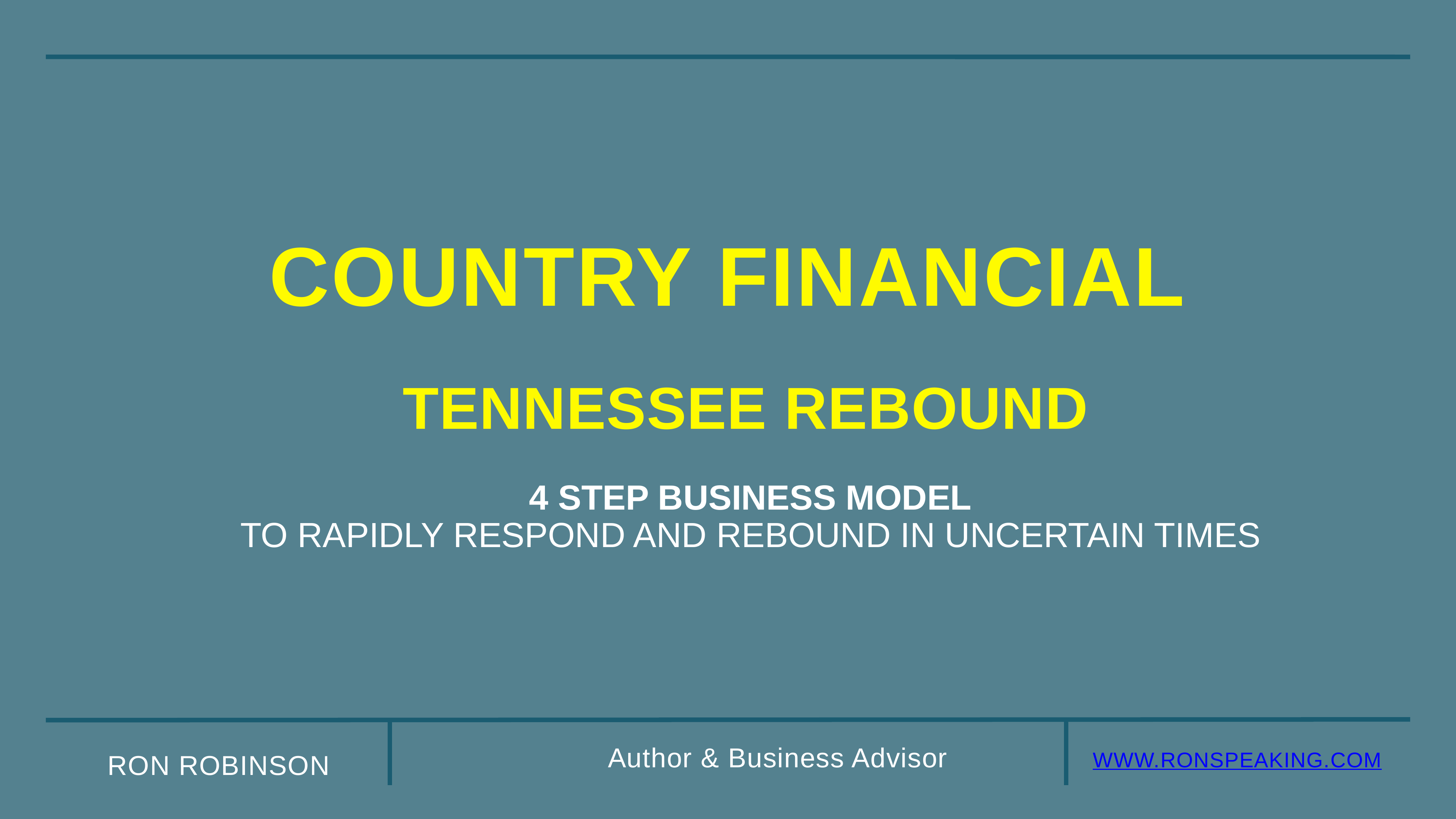

COUNTRY FINANCIAL
# Tennessee rebound

 4 step business model
 to rapidly respond and rebound in uncertain times
            Author & Business Advisor
Ron robinson
www.Ronspeaking.com